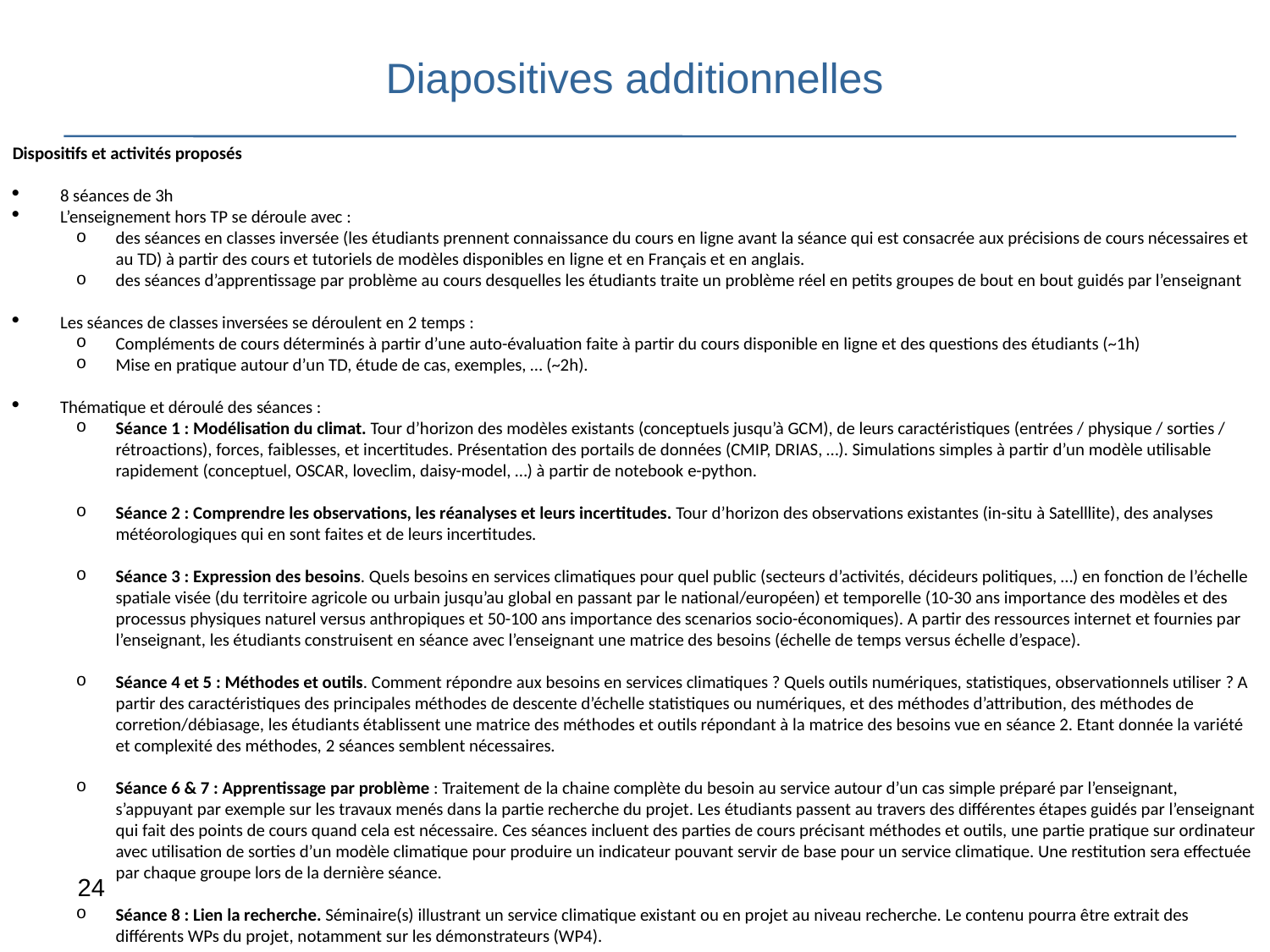

# Diapositives additionnelles
Dispositifs et activités proposés

8 séances de 3h
L’enseignement hors TP se déroule avec :
des séances en classes inversée (les étudiants prennent connaissance du cours en ligne avant la séance qui est consacrée aux précisions de cours nécessaires et au TD) à partir des cours et tutoriels de modèles disponibles en ligne et en Français et en anglais.
des séances d’apprentissage par problème au cours desquelles les étudiants traite un problème réel en petits groupes de bout en bout guidés par l’enseignant

Les séances de classes inversées se déroulent en 2 temps :
Compléments de cours déterminés à partir d’une auto-évaluation faite à partir du cours disponible en ligne et des questions des étudiants (~1h)
Mise en pratique autour d’un TD, étude de cas, exemples, … (~2h).

Thématique et déroulé des séances :
Séance 1 : Modélisation du climat. Tour d’horizon des modèles existants (conceptuels jusqu’à GCM), de leurs caractéristiques (entrées / physique / sorties / rétroactions), forces, faiblesses, et incertitudes. Présentation des portails de données (CMIP, DRIAS, …). Simulations simples à partir d’un modèle utilisable rapidement (conceptuel, OSCAR, loveclim, daisy-model, …) à partir de notebook e-python.

Séance 2 : Comprendre les observations, les réanalyses et leurs incertitudes. Tour d’horizon des observations existantes (in-situ à Satelllite), des analyses météorologiques qui en sont faites et de leurs incertitudes.

Séance 3 : Expression des besoins. Quels besoins en services climatiques pour quel public (secteurs d’activités, décideurs politiques, …) en fonction de l’échelle spatiale visée (du territoire agricole ou urbain jusqu’au global en passant par le national/européen) et temporelle (10-30 ans importance des modèles et des processus physiques naturel versus anthropiques et 50-100 ans importance des scenarios socio-économiques). A partir des ressources internet et fournies par l’enseignant, les étudiants construisent en séance avec l’enseignant une matrice des besoins (échelle de temps versus échelle d’espace).

Séance 4 et 5 : Méthodes et outils. Comment répondre aux besoins en services climatiques ? Quels outils numériques, statistiques, observationnels utiliser ? A partir des caractéristiques des principales méthodes de descente d’échelle statistiques ou numériques, et des méthodes d’attribution, des méthodes de corretion/débiasage, les étudiants établissent une matrice des méthodes et outils répondant à la matrice des besoins vue en séance 2. Etant donnée la variété et complexité des méthodes, 2 séances semblent nécessaires.

Séance 6 & 7 : Apprentissage par problème : Traitement de la chaine complète du besoin au service autour d’un cas simple préparé par l’enseignant, s’appuyant par exemple sur les travaux menés dans la partie recherche du projet. Les étudiants passent au travers des différentes étapes guidés par l’enseignant qui fait des points de cours quand cela est nécessaire. Ces séances incluent des parties de cours précisant méthodes et outils, une partie pratique sur ordinateur avec utilisation de sorties d’un modèle climatique pour produire un indicateur pouvant servir de base pour un service climatique. Une restitution sera effectuée par chaque groupe lors de la dernière séance.

Séance 8 : Lien la recherche. Séminaire(s) illustrant un service climatique existant ou en projet au niveau recherche. Le contenu pourra être extrait des différents WPs du projet, notamment sur les démonstrateurs (WP4).